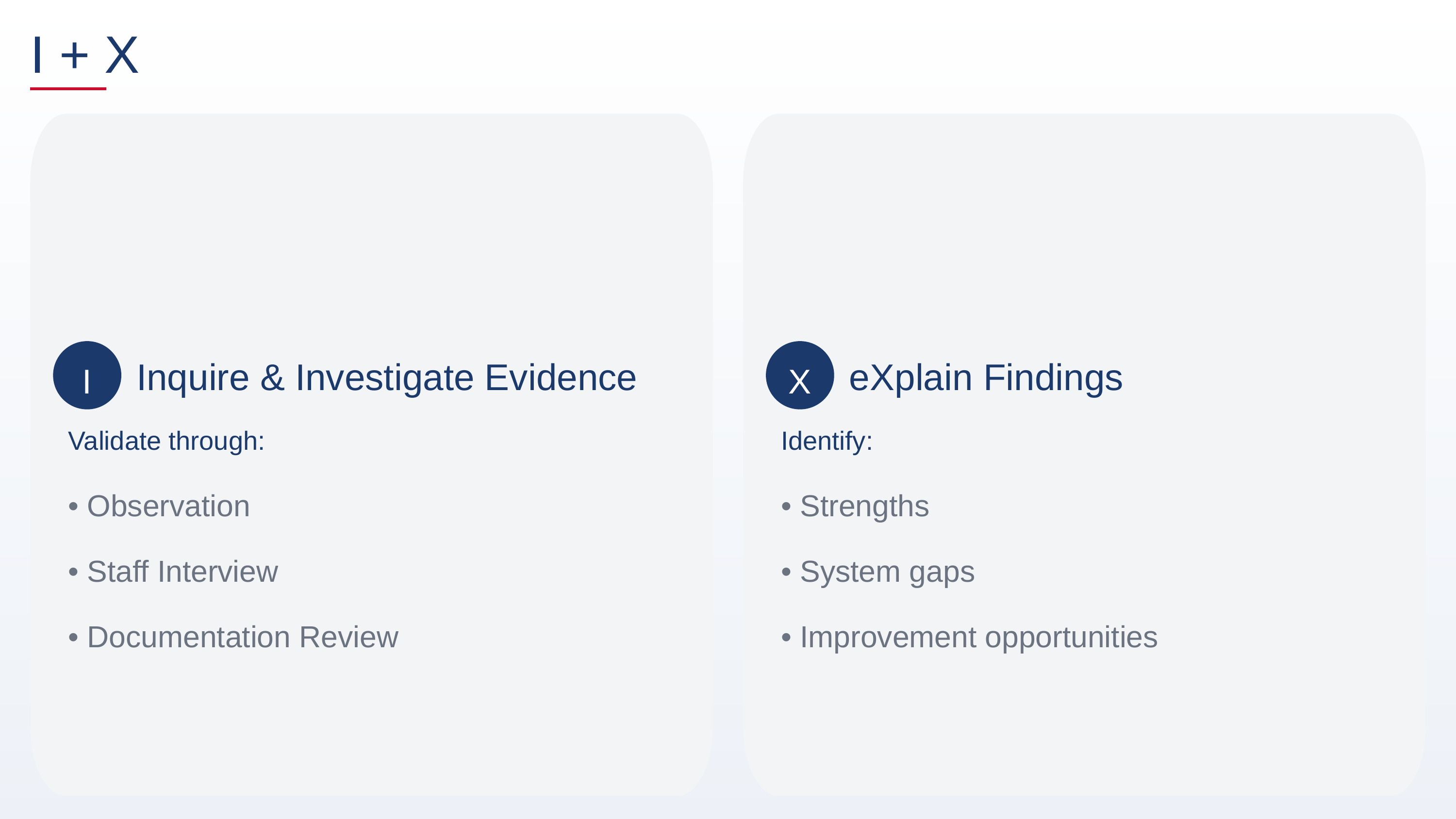

I + X

I

X
Inquire & Investigate Evidence
eXplain Findings
Validate through:
Identify:
• Observation
• Staff Interview
• Documentation Review
• Strengths
• System gaps
• Improvement opportunities